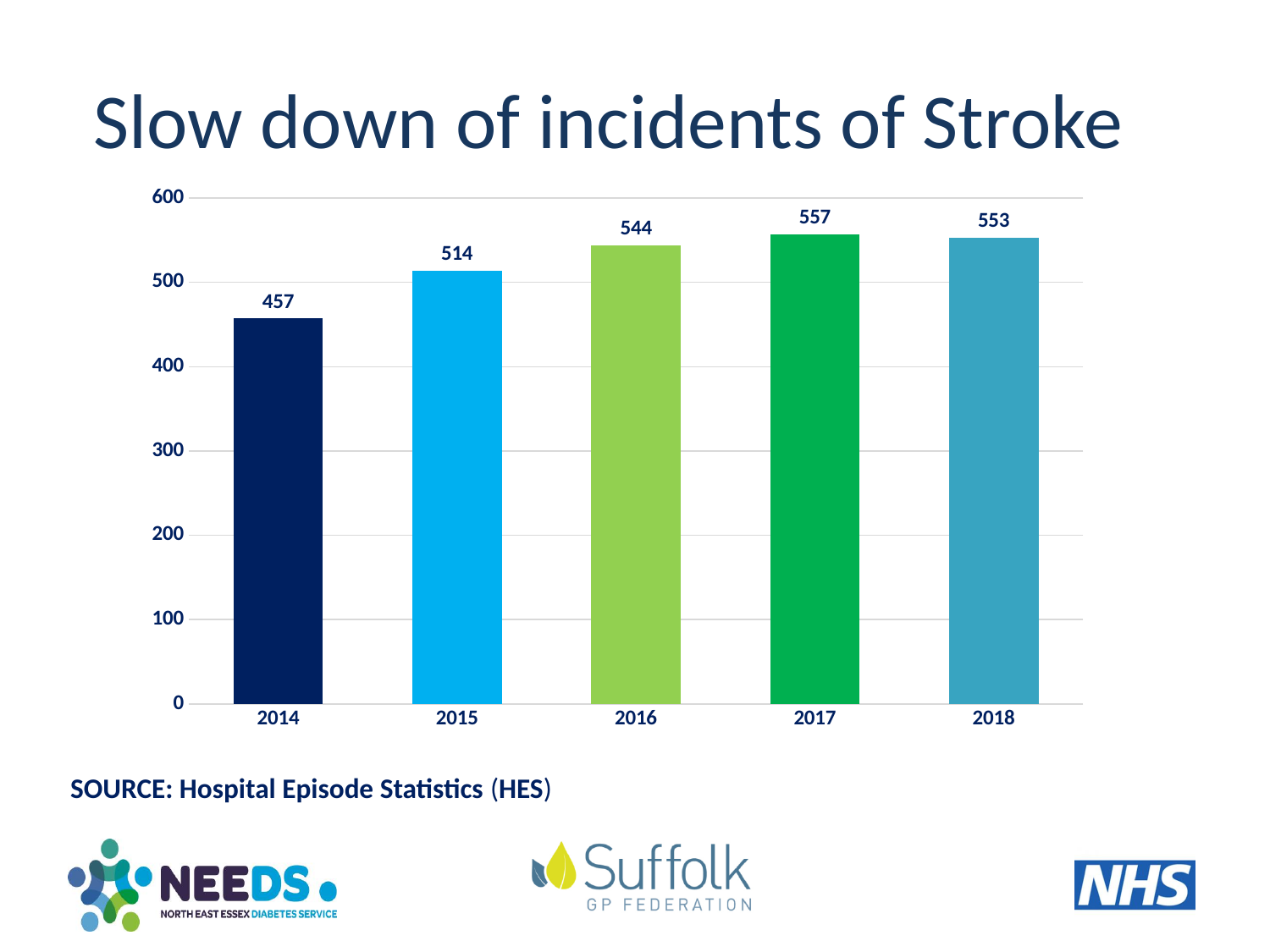

# Slow down of incidents of Stroke

### Chart

| Category | Stroke |
|---|---|
| 2014 | 457.0 |
| 2015 | 514.0 |
| 2016 | 544.0 |
| 2017 | 557.0 |
| 2018 | 553.0 |

SOURCE: Hospital Episode Statistics (HES)